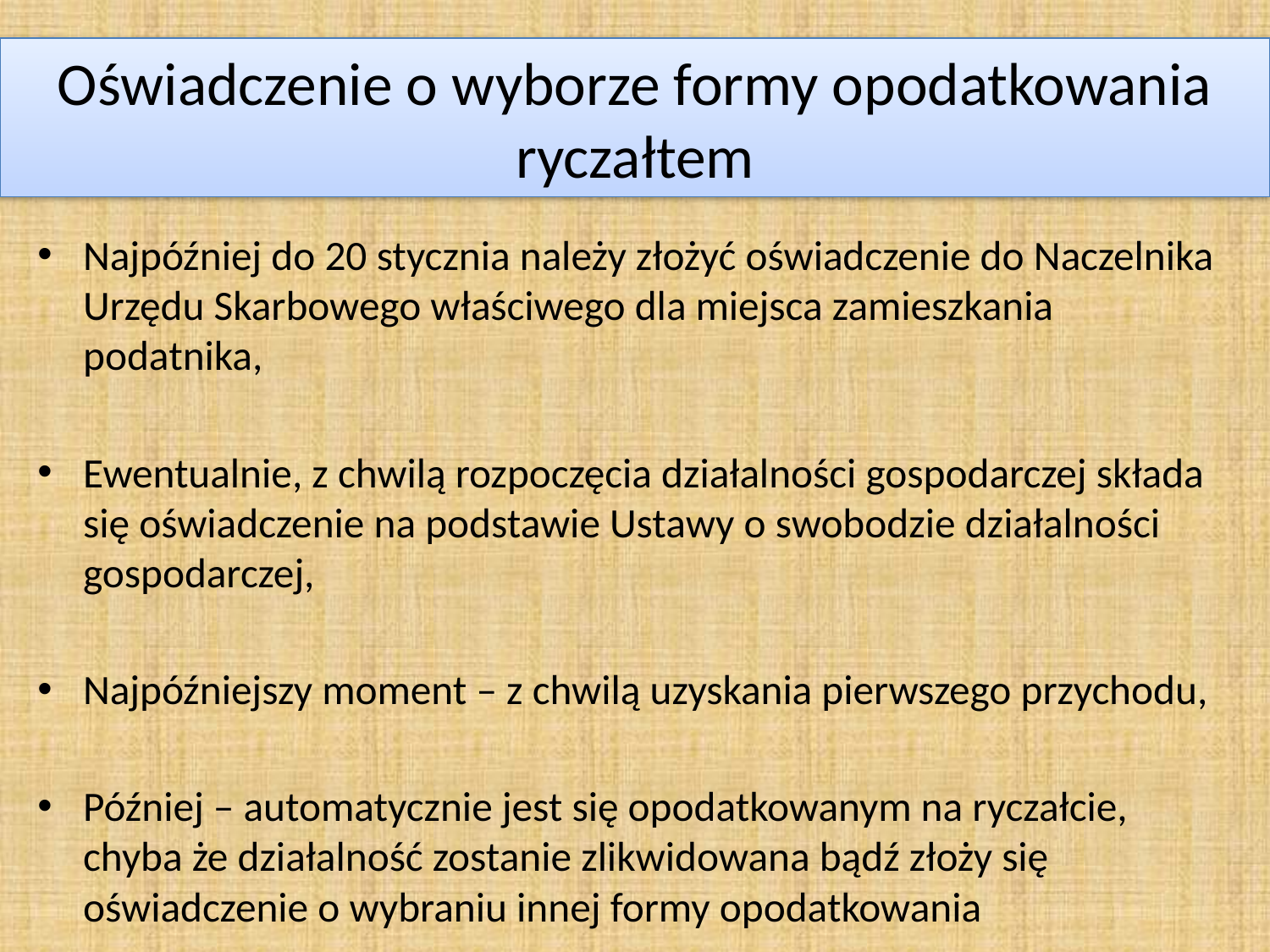

# Oświadczenie o wyborze formy opodatkowania ryczałtem
Najpóźniej do 20 stycznia należy złożyć oświadczenie do Naczelnika Urzędu Skarbowego właściwego dla miejsca zamieszkania podatnika,

Ewentualnie, z chwilą rozpoczęcia działalności gospodarczej składa się oświadczenie na podstawie Ustawy o swobodzie działalności gospodarczej,

Najpóźniejszy moment – z chwilą uzyskania pierwszego przychodu,

Później – automatycznie jest się opodatkowanym na ryczałcie, chyba że działalność zostanie zlikwidowana bądź złoży się oświadczenie o wybraniu innej formy opodatkowania